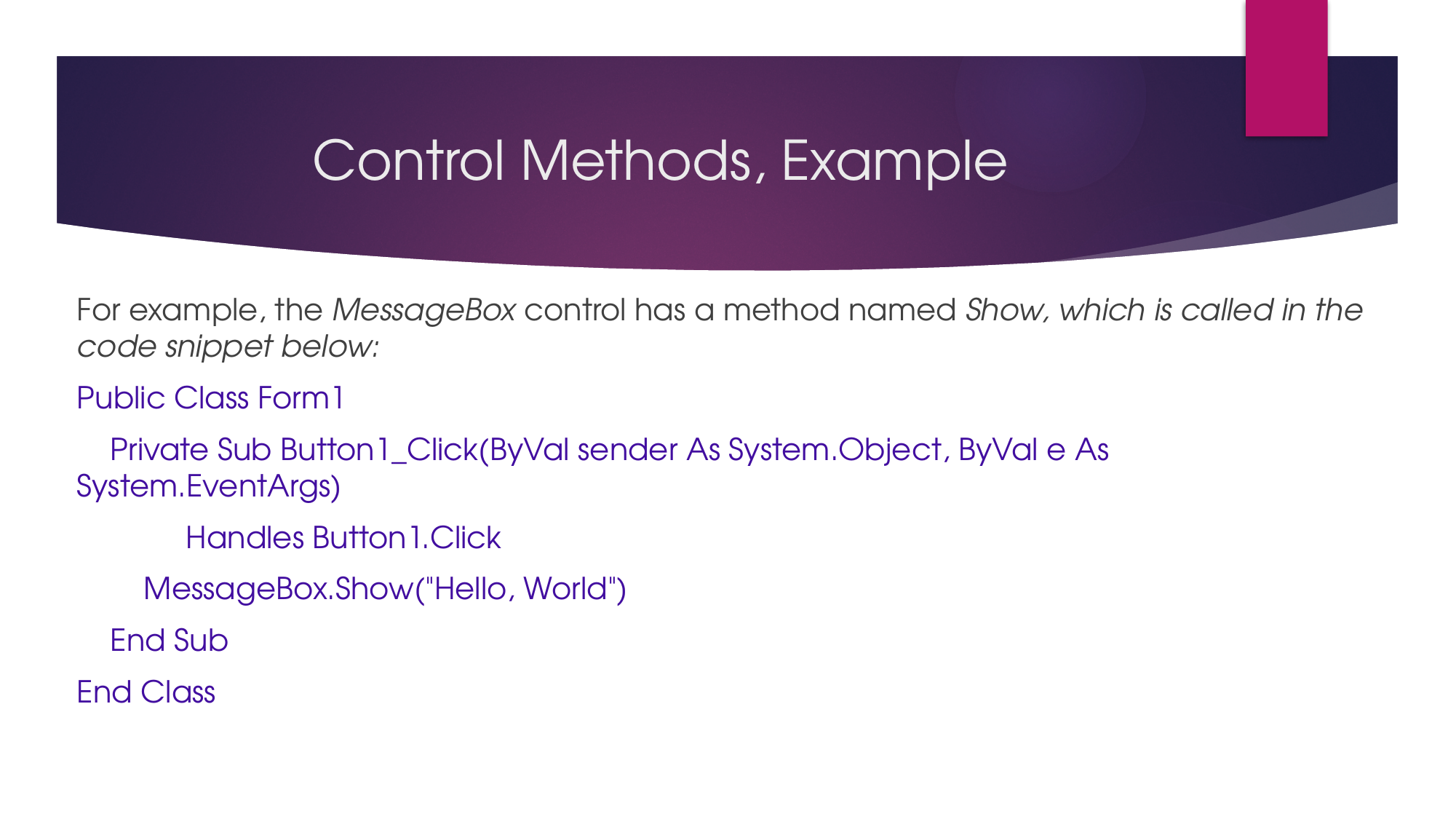

# Control Methods, Example
For example, the MessageBox control has a method named Show, which is called in the code snippet below:
Public Class Form1
    Private Sub Button1_Click(ByVal sender As System.Object, ByVal e As System.EventArgs)
	Handles Button1.Click
        MessageBox.Show("Hello, World")
    End Sub
End Class